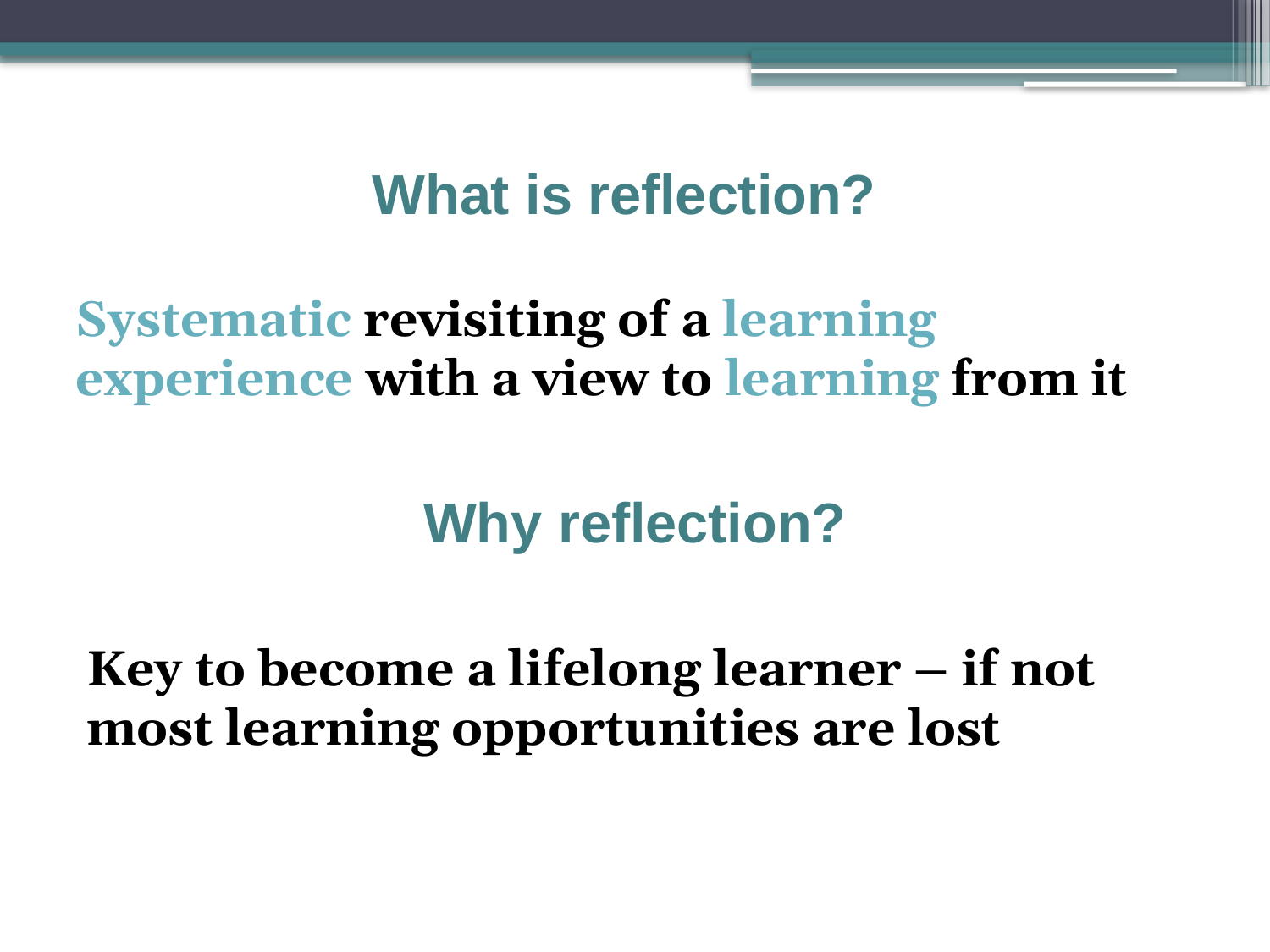

What is reflection?
Systematic revisiting of a learning experience with a view to learning from it
Why reflection?
Key to become a lifelong learner – if not most learning opportunities are lost